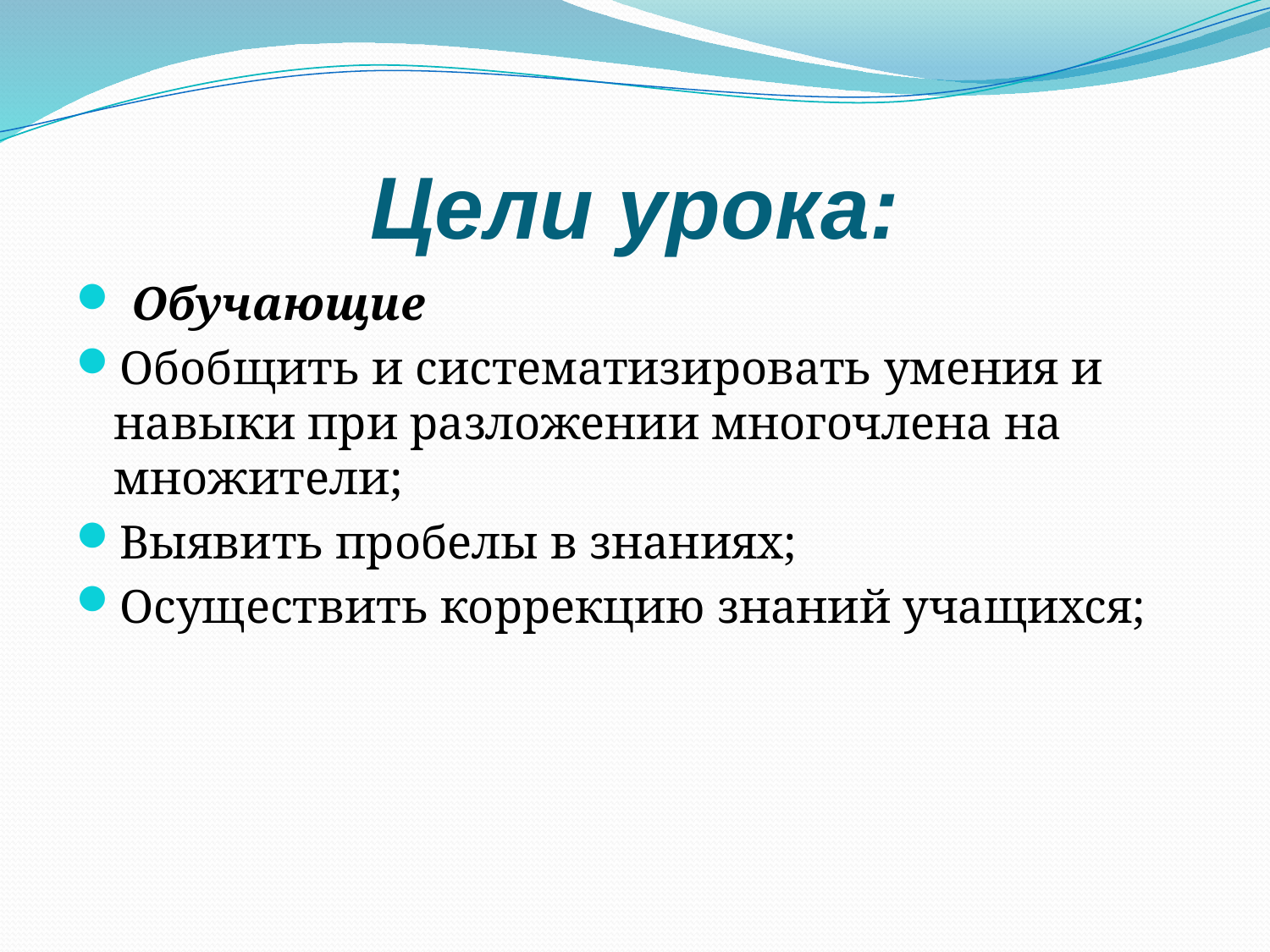

# Цели урока:
 Обучающие
Обобщить и систематизировать умения и навыки при разложении многочлена на множители;
Выявить пробелы в знаниях;
Осуществить коррекцию знаний учащихся;